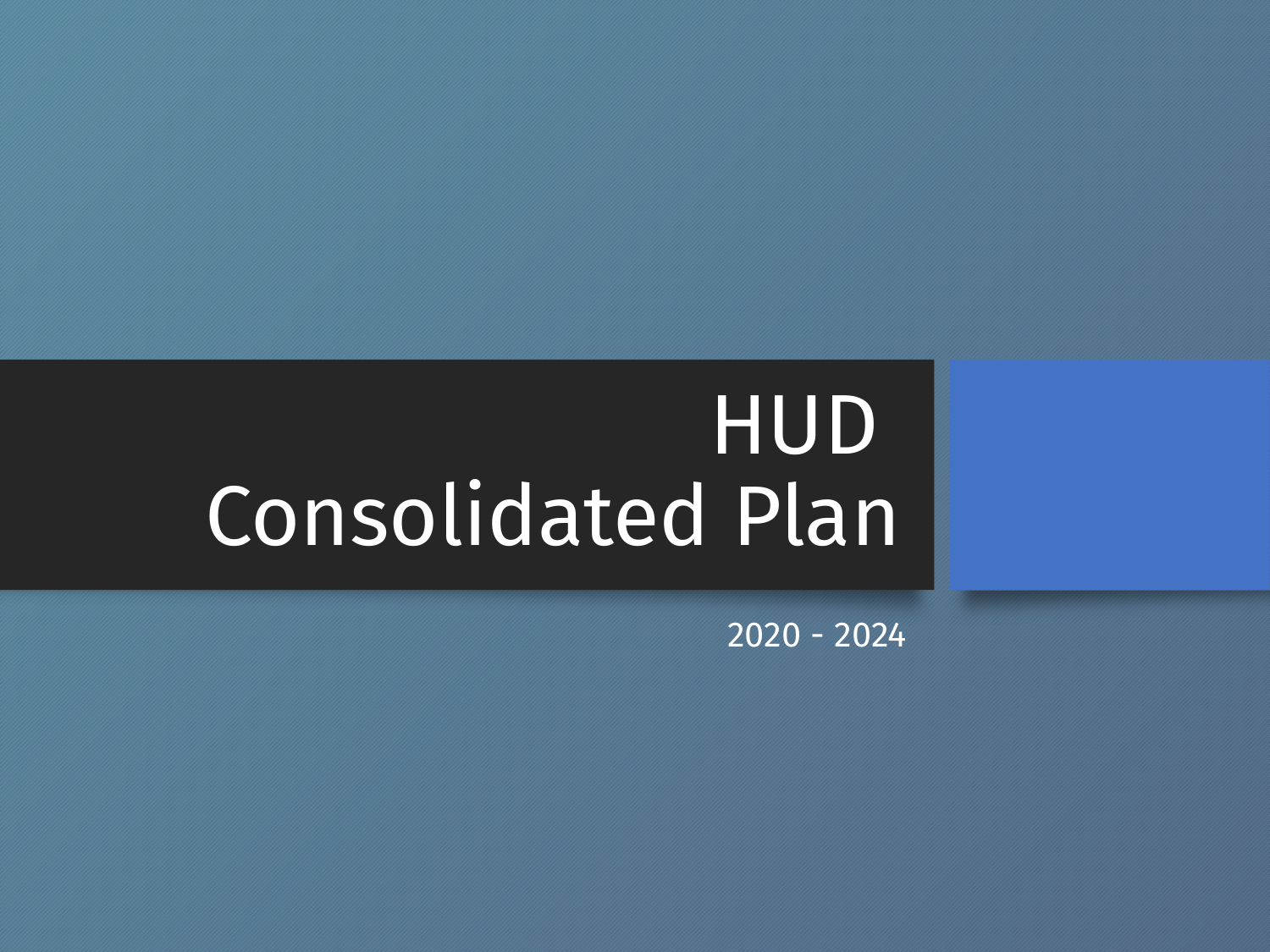

# HUD Consolidated Plan
2020 - 2024